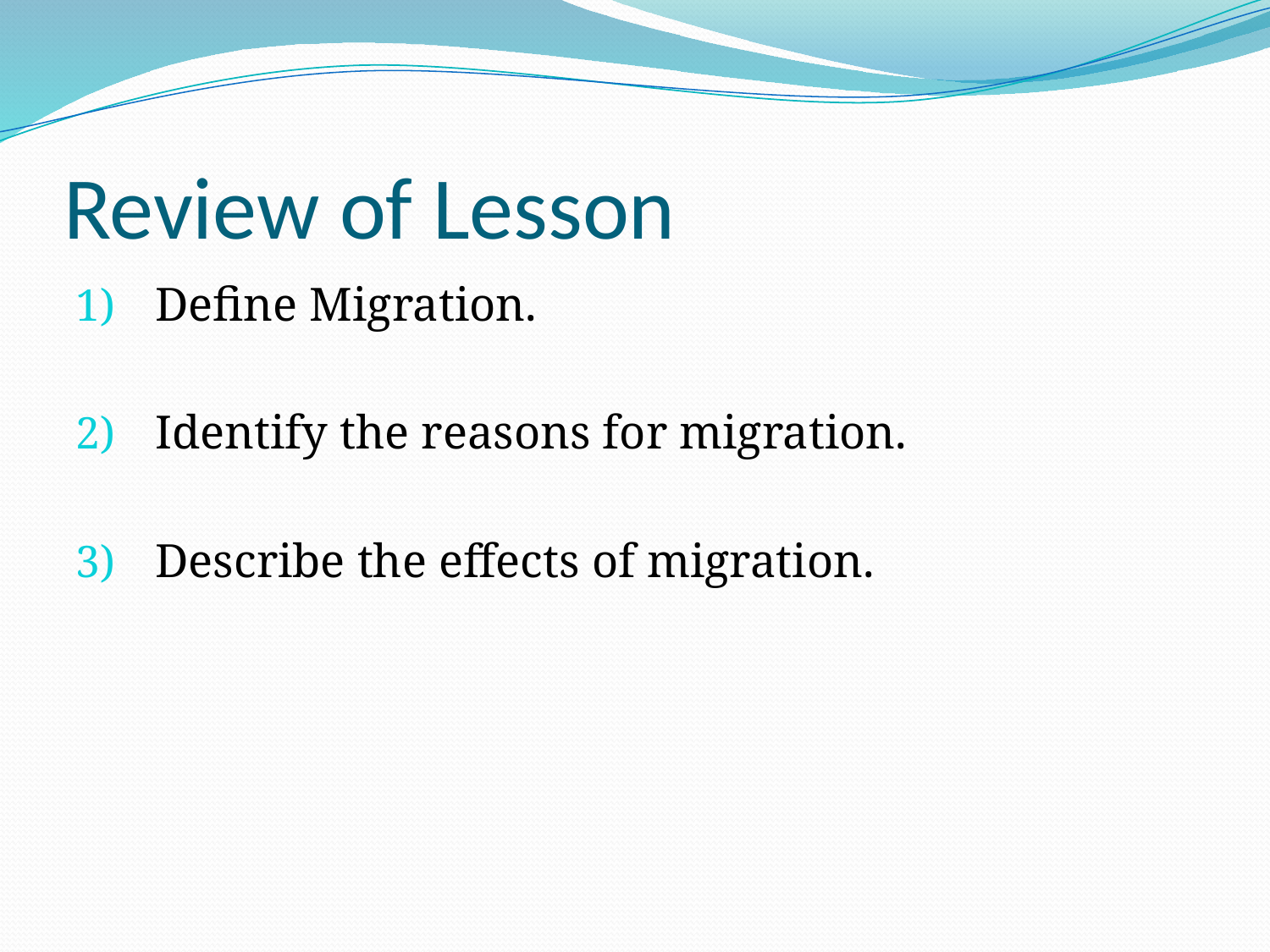

# Review of Lesson
Define Migration.

Identify the reasons for migration.

Describe the effects of migration.